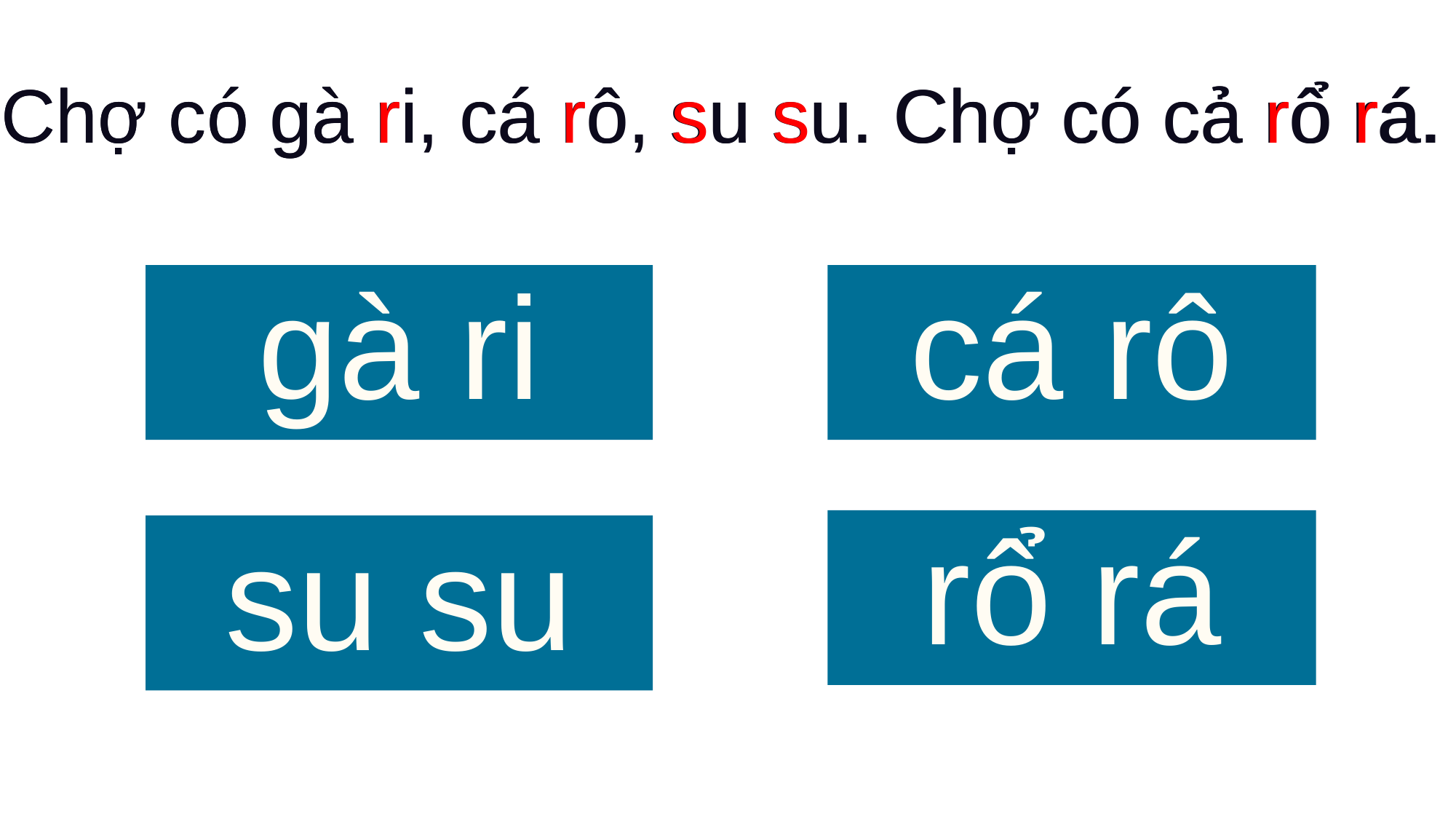

Chợ có gà ri, cá rô, su su. Chợ có cả rổ rá.
Chợ có gà ri, cá rô, su su. Chợ có cả rổ rá.
gà ri
cá rô
rổ rá
su su